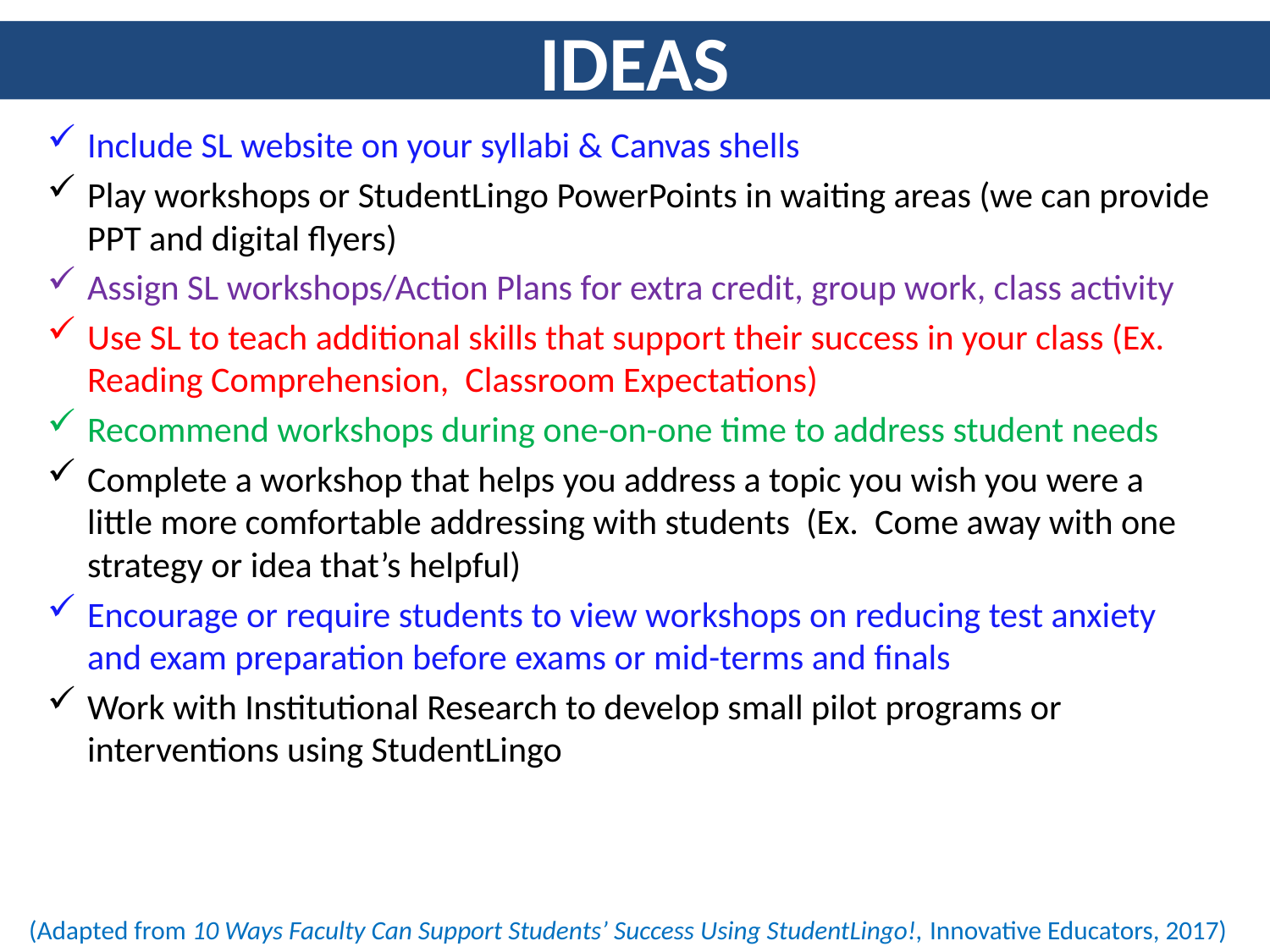

IDEAS
Include SL website on your syllabi & Canvas shells
Play workshops or StudentLingo PowerPoints in waiting areas (we can provide PPT and digital flyers)
Assign SL workshops/Action Plans for extra credit, group work, class activity
Use SL to teach additional skills that support their success in your class (Ex.  Reading Comprehension,  Classroom Expectations)
Recommend workshops during one-on-one time to address student needs
Complete a workshop that helps you address a topic you wish you were a little more comfortable addressing with students  (Ex.  Come away with one strategy or idea that’s helpful)
Encourage or require students to view workshops on reducing test anxiety and exam preparation before exams or mid-terms and finals
Work with Institutional Research to develop small pilot programs or interventions using StudentLingo
(Adapted from 10 Ways Faculty Can Support Students’ Success Using StudentLingo!, Innovative Educators, 2017)